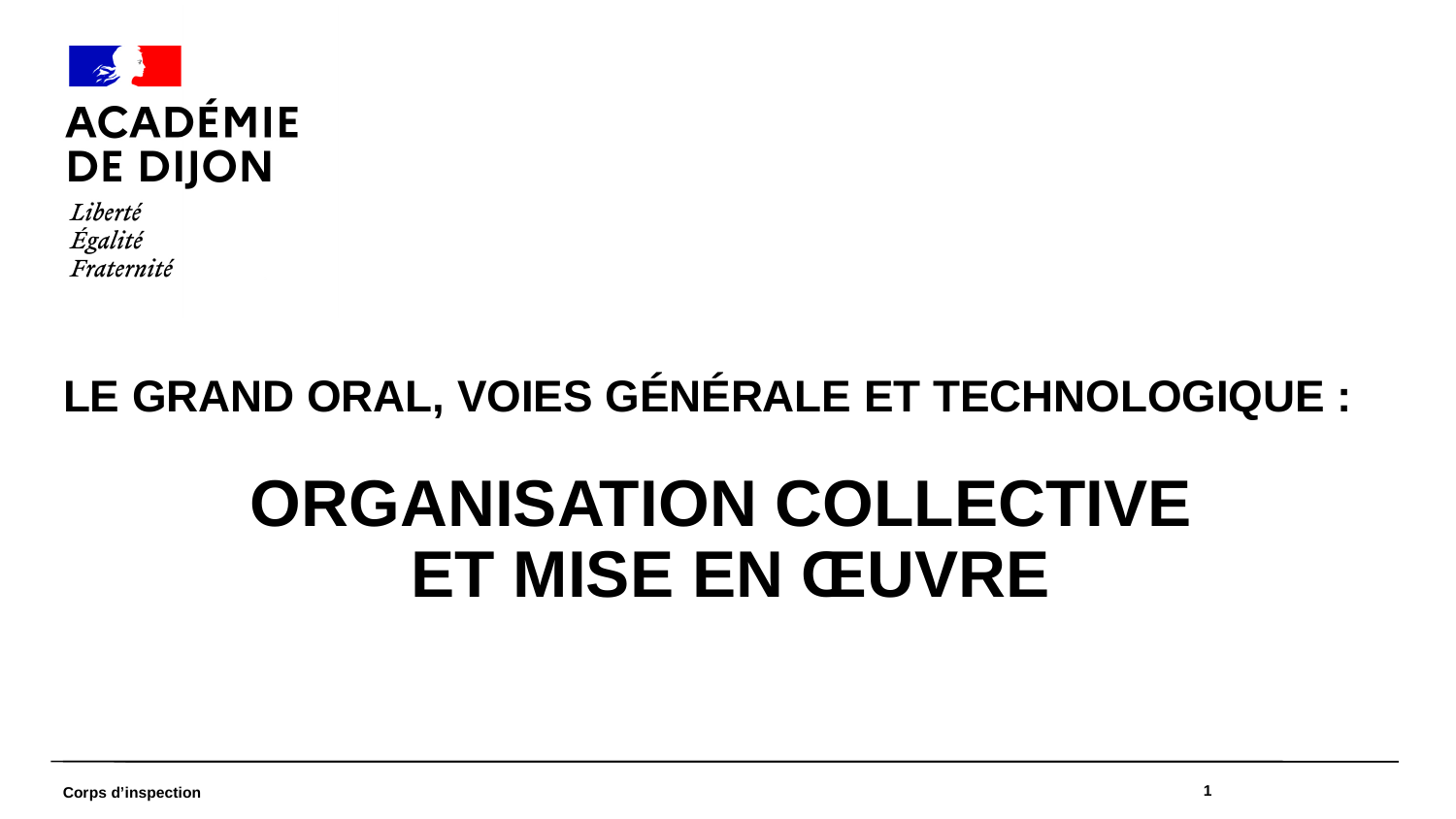

Le grand oral, voies générale et technologique :

ORGANISATION COLLECTIVE
ET MISE EN ŒUVRE
1

Corps d’inspection